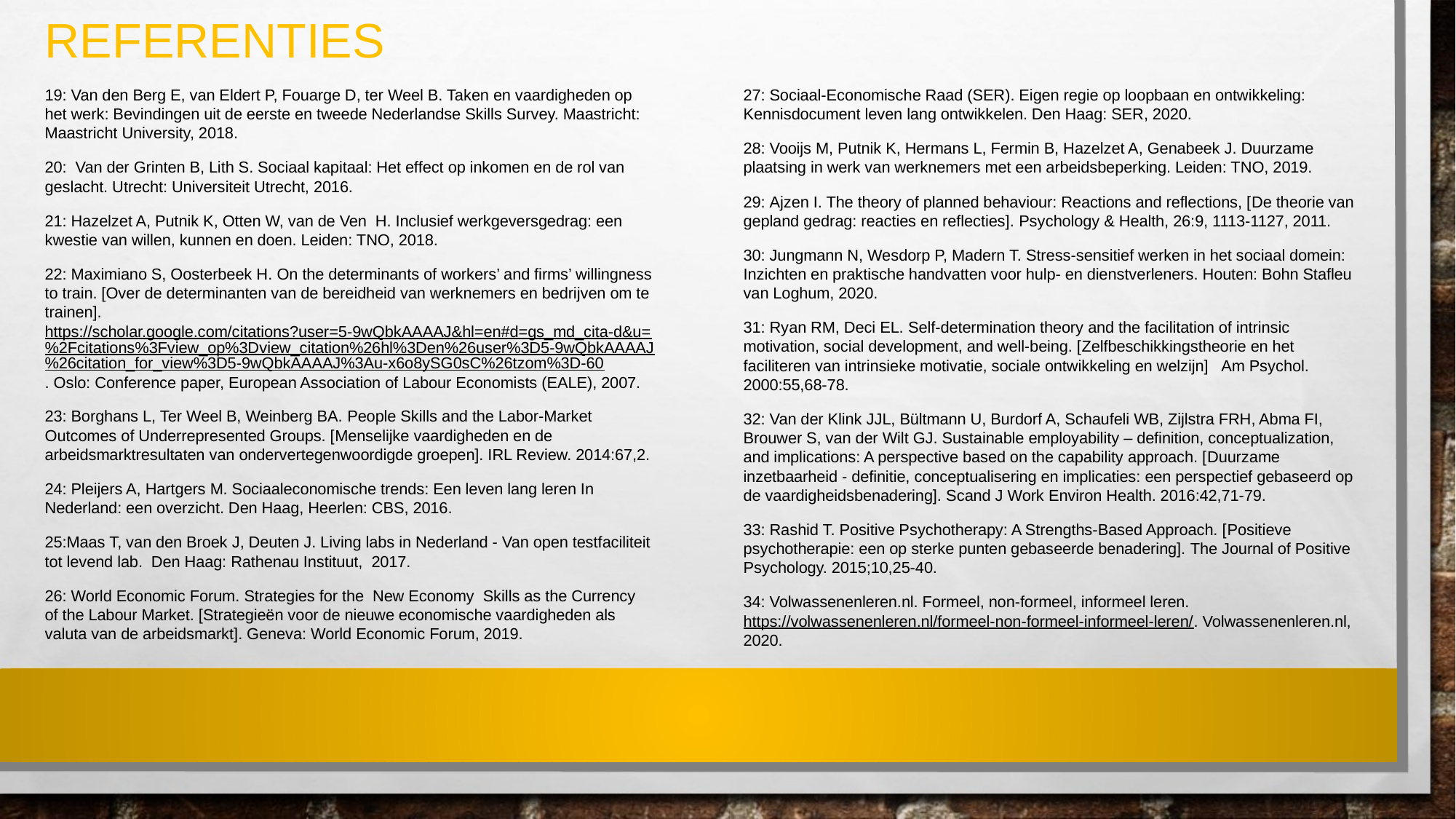

Referenties
19: Van den Berg E, van Eldert P, Fouarge D, ter Weel B. Taken en vaardigheden op het werk: Bevindingen uit de eerste en tweede Nederlandse Skills Survey. Maastricht: Maastricht University, 2018.
20:  Van der Grinten B, Lith S. Sociaal kapitaal: Het effect op inkomen en de rol van geslacht. Utrecht: Universiteit Utrecht, 2016.
21: Hazelzet A, Putnik K, Otten W, van de Ven  H. Inclusief werkgeversgedrag: een kwestie van willen, kunnen en doen. Leiden: TNO, 2018.
22: Maximiano S, Oosterbeek H. On the determinants of workers’ and firms’ willingness to train. [Over de determinanten van de bereidheid van werknemers en bedrijven om te trainen]. https://scholar.google.com/citations?user=5-9wQbkAAAAJ&hl=en#d=gs_md_cita-d&u=%2Fcitations%3Fview_op%3Dview_citation%26hl%3Den%26user%3D5-9wQbkAAAAJ%26citation_for_view%3D5-9wQbkAAAAJ%3Au-x6o8ySG0sC%26tzom%3D-60. Oslo: Conference paper, European Association of Labour Economists (EALE), 2007.
23: Borghans L, Ter Weel B, Weinberg BA. People Skills and the Labor-Market Outcomes of Underrepresented Groups. [Menselijke vaardigheden en de arbeidsmarktresultaten van ondervertegenwoordigde groepen]. IRL Review. 2014:67,2.
24: Pleijers A, Hartgers M. Sociaaleconomische trends: Een leven lang leren In Nederland: een overzicht. Den Haag, Heerlen: CBS, 2016.
25:Maas T, van den Broek J, Deuten J. Living labs in Nederland - Van open testfaciliteit tot levend lab.  Den Haag: Rathenau Instituut,  2017.
26: World Economic Forum. Strategies for the  New Economy  Skills as the Currency  of the Labour Market. [Strategieën voor de nieuwe economische vaardigheden als valuta van de arbeidsmarkt]. Geneva: World Economic Forum, 2019.

27: Sociaal-Economische Raad (SER). Eigen regie op loopbaan en ontwikkeling: Kennisdocument leven lang ontwikkelen. Den Haag: SER, 2020.
28: Vooijs M, Putnik K, Hermans L, Fermin B, Hazelzet A, Genabeek J. Duurzame plaatsing in werk van werknemers met een arbeidsbeperking. Leiden: TNO, 2019.
29: Ajzen I. The theory of planned behaviour: Reactions and reflections, [De theorie van gepland gedrag: reacties en reflecties]. Psychology & Health, 26:9, 1113-1127, 2011.
30: Jungmann N, Wesdorp P, Madern T. Stress-sensitief werken in het sociaal domein: Inzichten en praktische handvatten voor hulp- en dienstverleners. Houten: Bohn Stafleu van Loghum, 2020.
31: Ryan RM, Deci EL. Self-determination theory and the facilitation of intrinsic motivation, social development, and well-being. [Zelfbeschikkingstheorie en het faciliteren van intrinsieke motivatie, sociale ontwikkeling en welzijn]   Am Psychol. 2000:55,68-78.
32: Van der Klink JJL, Bültmann U, Burdorf A, Schaufeli WB, Zijlstra FRH, Abma FI, Brouwer S, van der Wilt GJ. Sustainable employability – definition, conceptualization, and implications: A perspective based on the capability approach. [Duurzame inzetbaarheid - definitie, conceptualisering en implicaties: een perspectief gebaseerd op de vaardigheidsbenadering]. Scand J Work Environ Health. 2016:42,71-79.
33: Rashid T. Positive Psychotherapy: A Strengths-Based Approach. [Positieve psychotherapie: een op sterke punten gebaseerde benadering]. The Journal of Positive Psychology. 2015;10,25-40.
34: Volwassenenleren.nl. Formeel, non-formeel, informeel leren. https://volwassenenleren.nl/formeel-non-formeel-informeel-leren/. Volwassenenleren.nl, 2020.